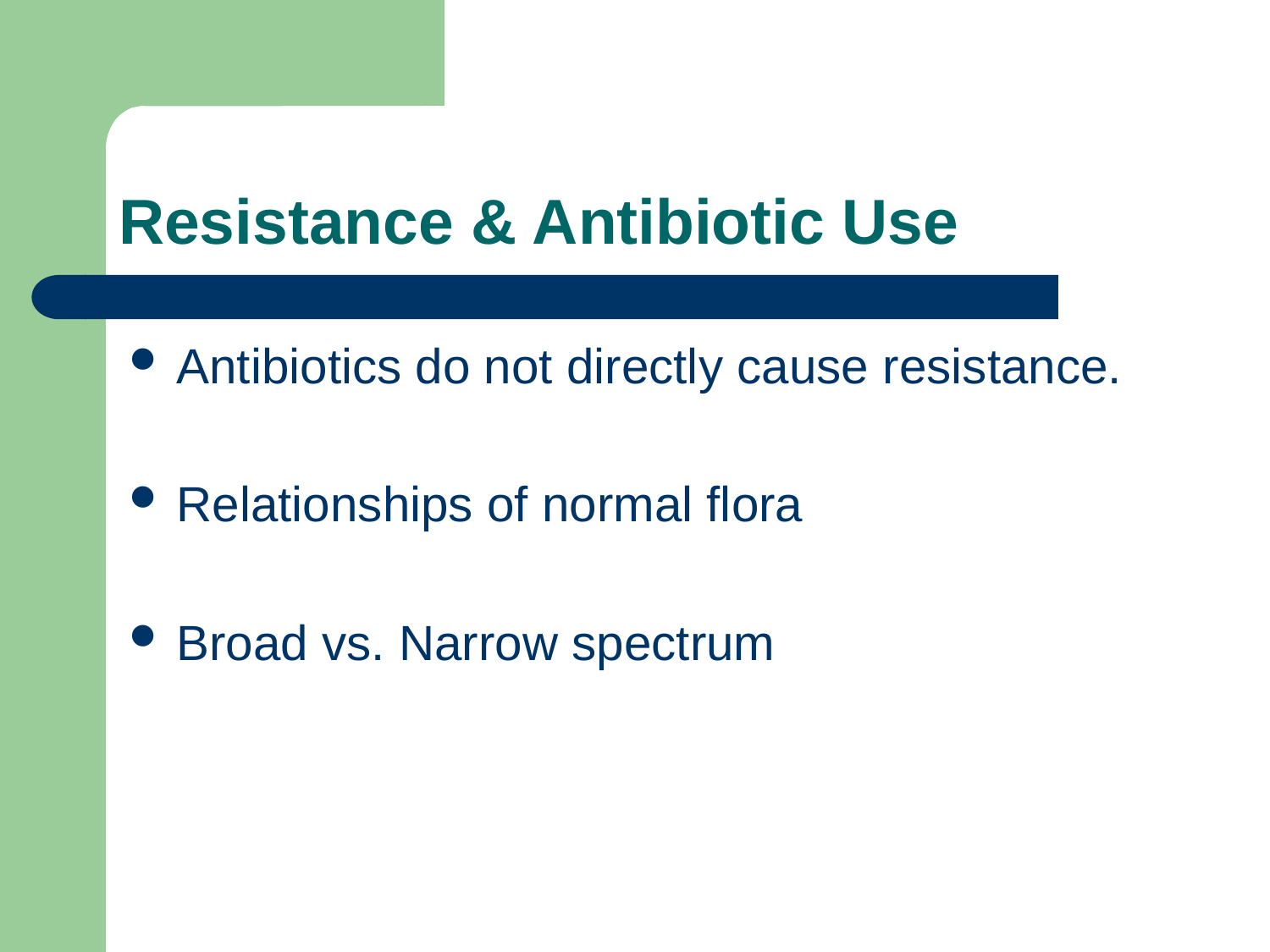

# Resistance & Antibiotic Use
Antibiotics do not directly cause resistance.

Relationships of normal flora

Broad vs. Narrow spectrum